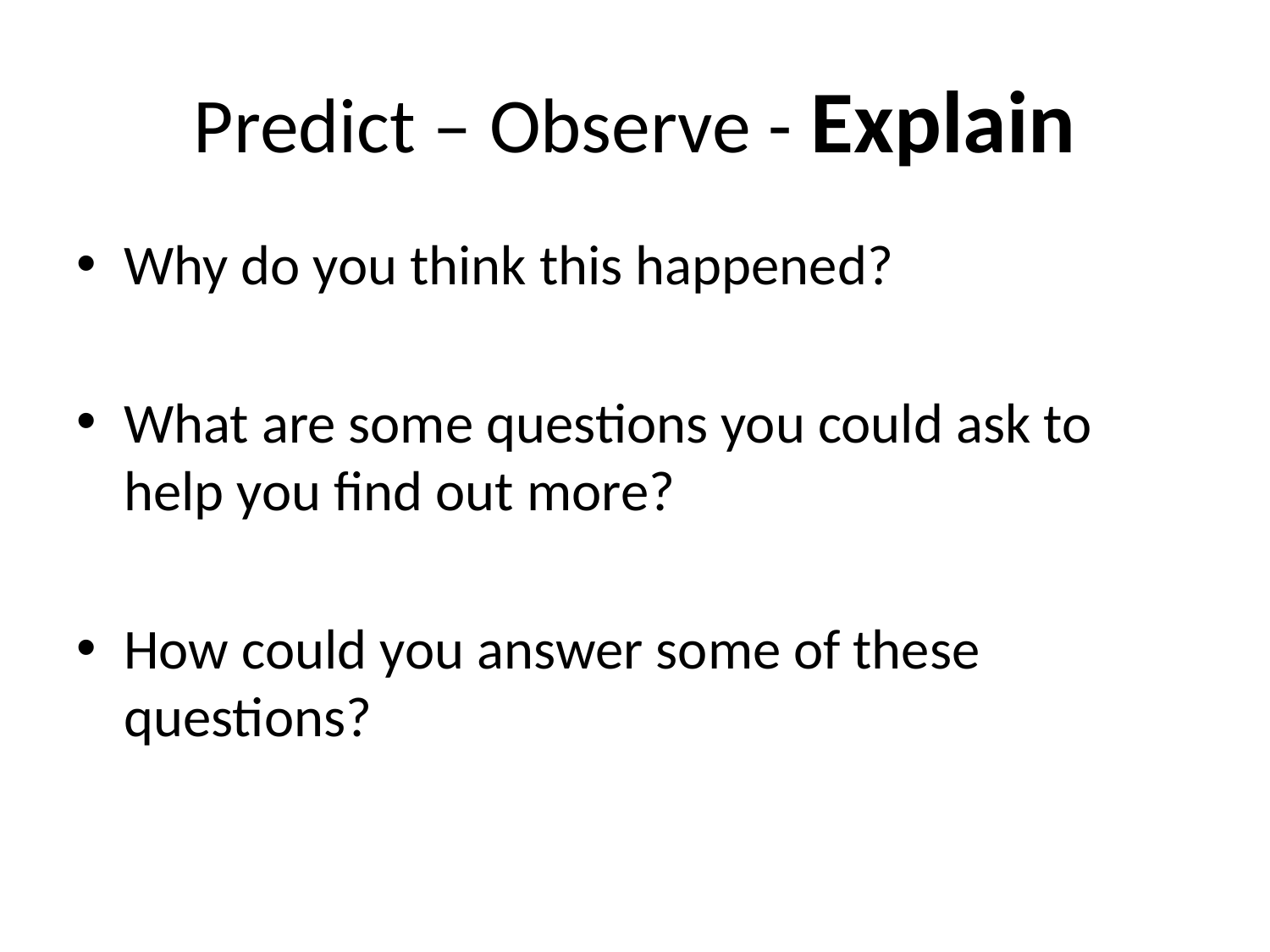

# Predict – Observe - Explain
Why do you think this happened?

What are some questions you could ask to help you find out more?

How could you answer some of these questions?